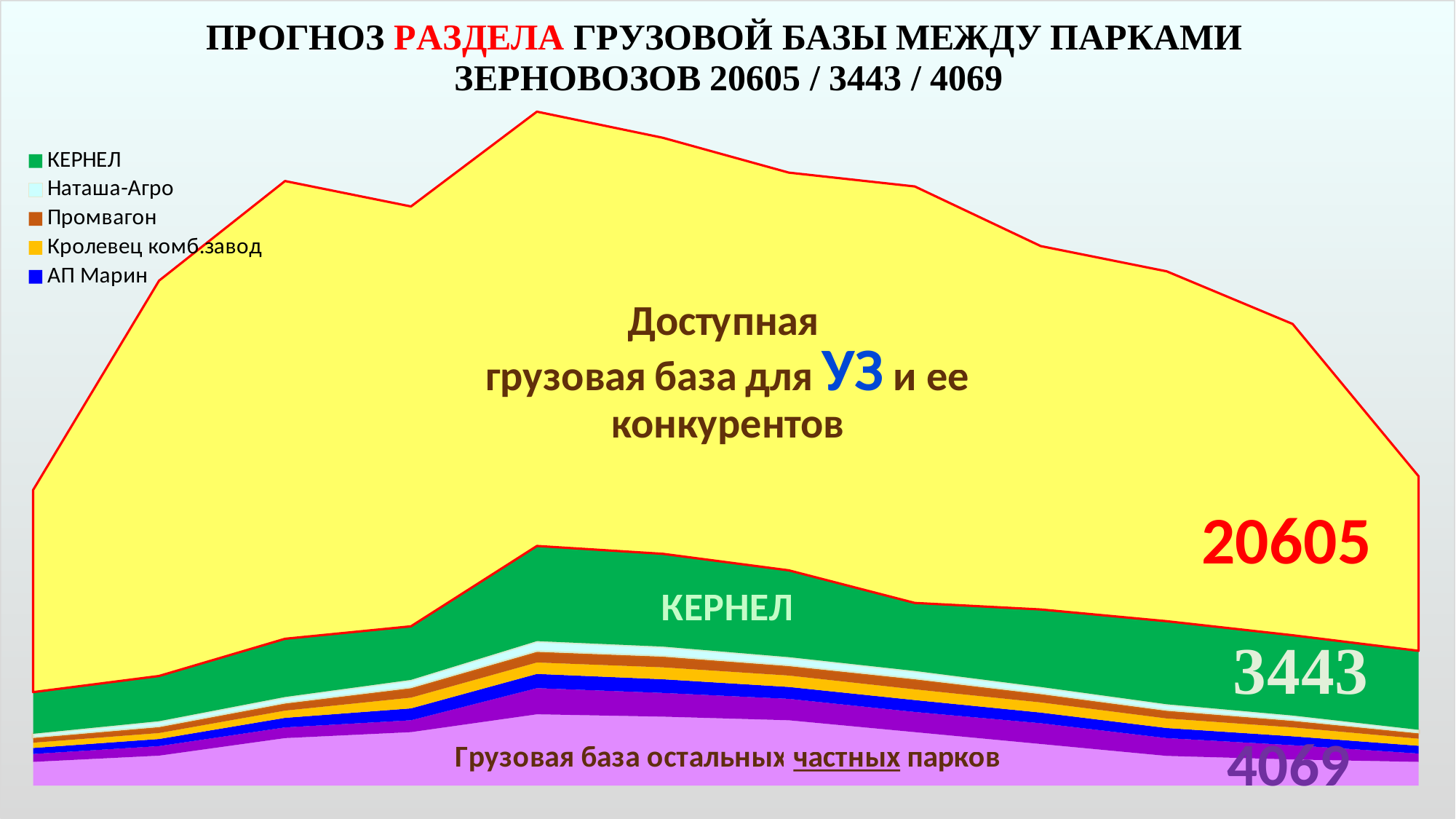

### Chart

| Category | Грузовая база остальных частных парков | МТК | АП Марин | Кролевец комб.завод | Промвагон | Наташа-Агро | КЕРНЕЛ | Доступная грузовая база |
|---|---|---|---|---|---|---|---|---|
| июнь | 2000.0 | 665.0 | 500.0 | 450.0 | 400.0 | 350.0 | 3500.0 | 17006.0 |
| июль | 2524.0 | 800.0 | 600.0 | 500.0 | 500.0 | 500.0 | 3800.0 | 33255.0 |
| август | 4000.0 | 900.0 | 800.0 | 610.0 | 600.0 | 550.0 | 4893.0 | 38503.0 |
| сентябрь | 4500.0 | 1000.0 | 1000.0 | 900.0 | 800.0 | 700.0 | 4500.0 | 35319.0 |
| октябрь | 6000.0 | 2200.0 | 1200.0 | 960.0 | 900.0 | 900.0 | 8000.0 | 36532.0 |
| ноябрь | 5800.0 | 2000.0 | 1150.0 | 1000.0 | 900.0 | 850.0 | 7800.0 | 34995.0 |
| декабрь | 5500.0 | 1800.0 | 1000.0 | 960.0 | 800.0 | 750.0 | 7300.0 | 33454.0 |
| январь | 4500.0 | 1700.0 | 1000.0 | 900.0 | 850.0 | 700.0 | 5719.0 | 35034.0 |
| февраль | 3500.0 | 1750.0 | 900.0 | 850.0 | 700.0 | 600.0 | 6520.0 | 30565.0 |
| март | 2500.0 | 1500.0 | 850.0 | 800.0 | 650.0 | 550.0 | 6983.0 | 29429.0 |
| апрель | 2200.0 | 1200.0 | 750.0 | 750.0 | 550.0 | 450.0 | 6750.0 | 26186.0 |
| май | 2000.0 | 700.0 | 650.0 | 600.0 | 450.0 | 300.0 | 6641.0 | 14676.0 |
#